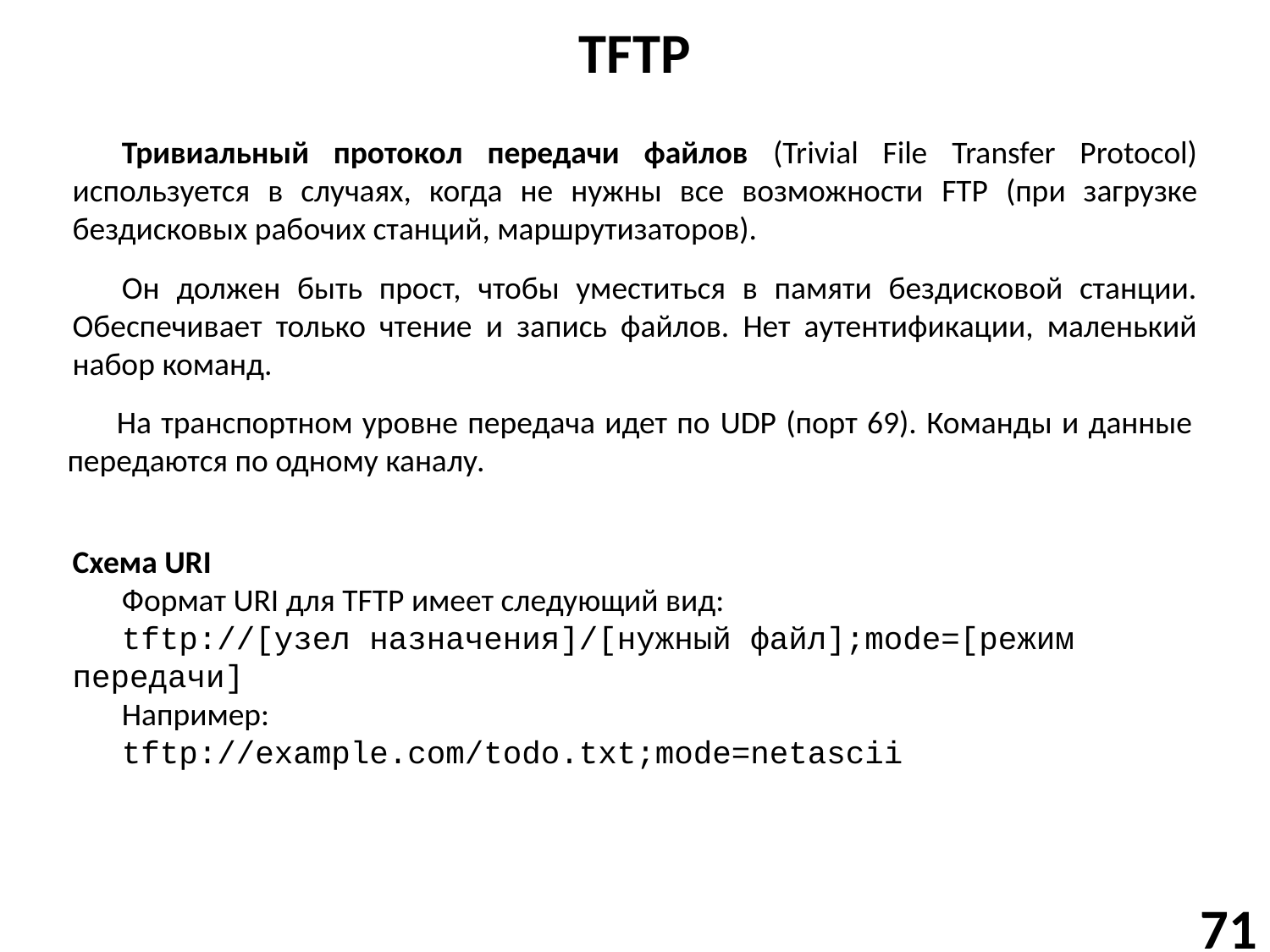

# TFTP
Тривиальный протокол передачи файлов (Trivial File Transfer Protocol) используется в случаях, когда не нужны все возможности FTP (при загрузке бездисковых рабочих станций, маршрутизаторов).
Он должен быть прост, чтобы уместиться в памяти бездисковой станции. Обеспечивает только чтение и запись файлов. Нет аутентификации, маленький набор команд.
На транспортном уровне передача идет по UDP (порт 69). Команды и данные передаются по одному каналу.
Схема URI
Формат URI для TFTP имеет следующий вид:
tftp://[узел назначения]/[нужный файл];mode=[режим передачи]
Например:
tftp://example.com/todo.txt;mode=netascii
71